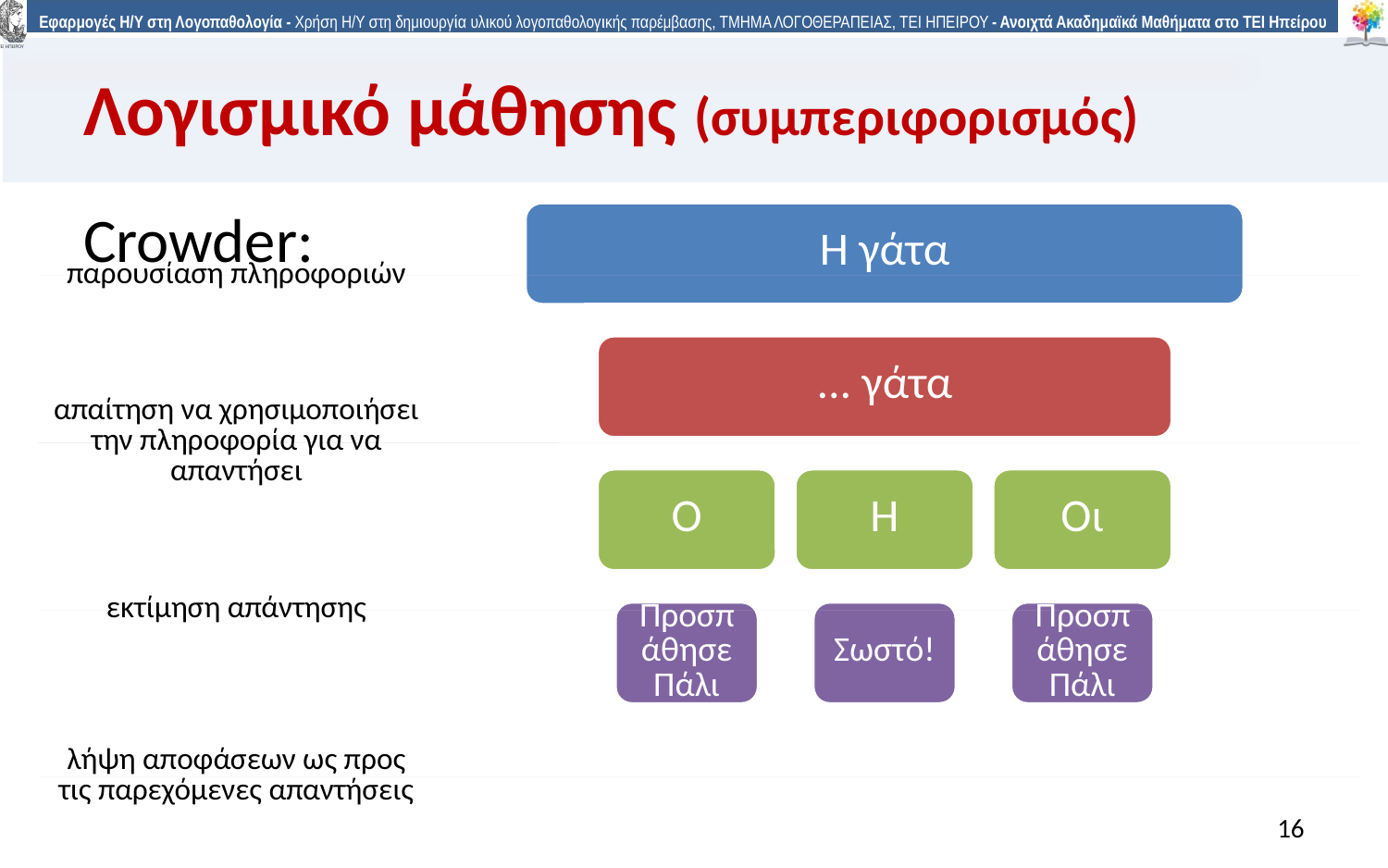

Λογισμικό μάθησης (συμπεριφορισμός)
Η γάτα
... γάτα
Ο
παρουσίαση πληροφοριών
απαίτηση να χρησιμοποιήσει την πληροφορία για να απαντήσει
εκτίμηση απάντησης
Οι
λήψη αποφάσεων ως προς τις παρεχόμενες απαντήσεις
Προσπάθησε Πάλι
Η
Σωστό!
Προσπάθησε Πάλι
Crowder:

16